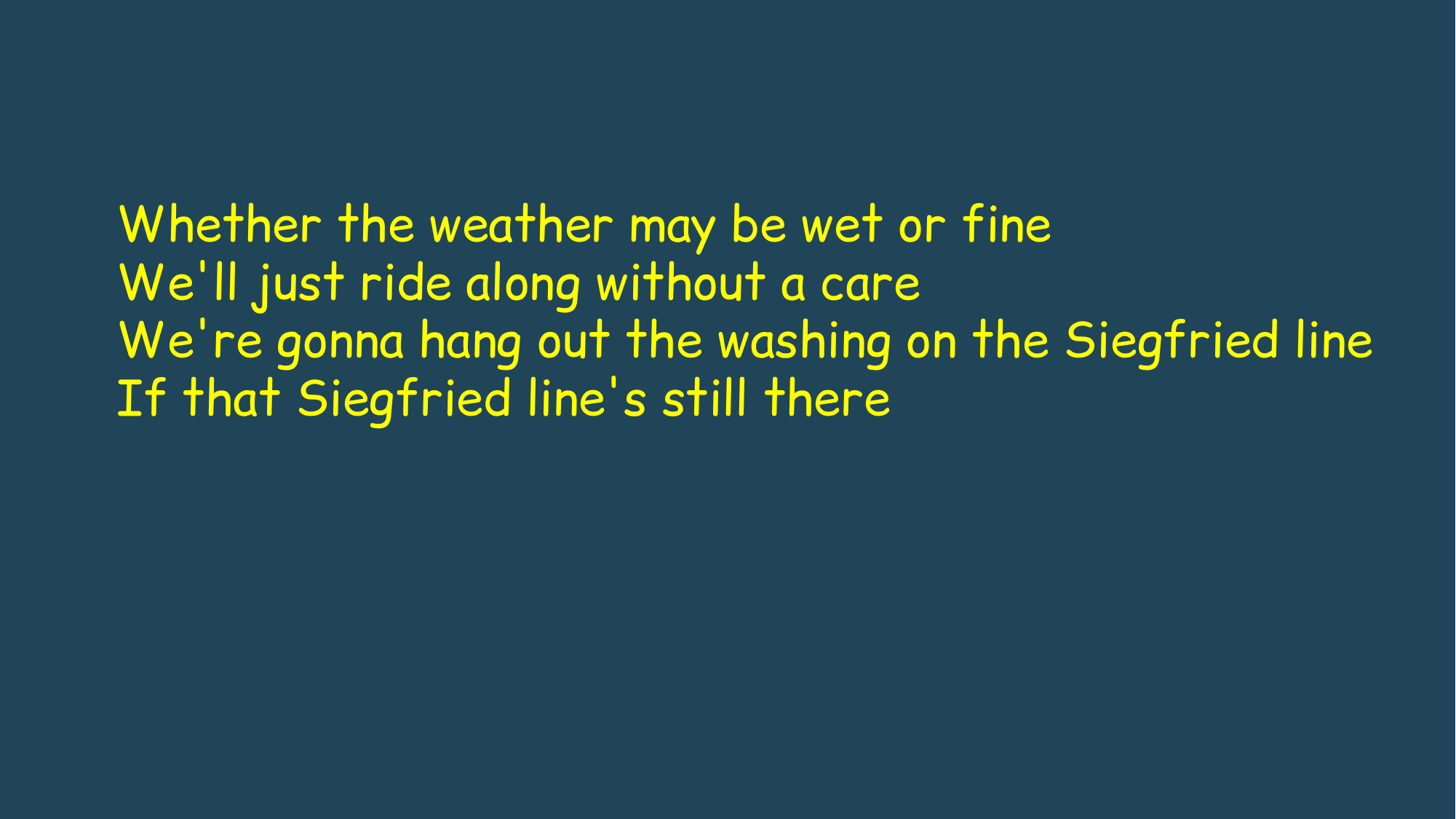

Whether the weather may be wet or fine
We'll just ride along without a care
We're gonna hang out the washing on the Siegfried line
If that Siegfried line's still there